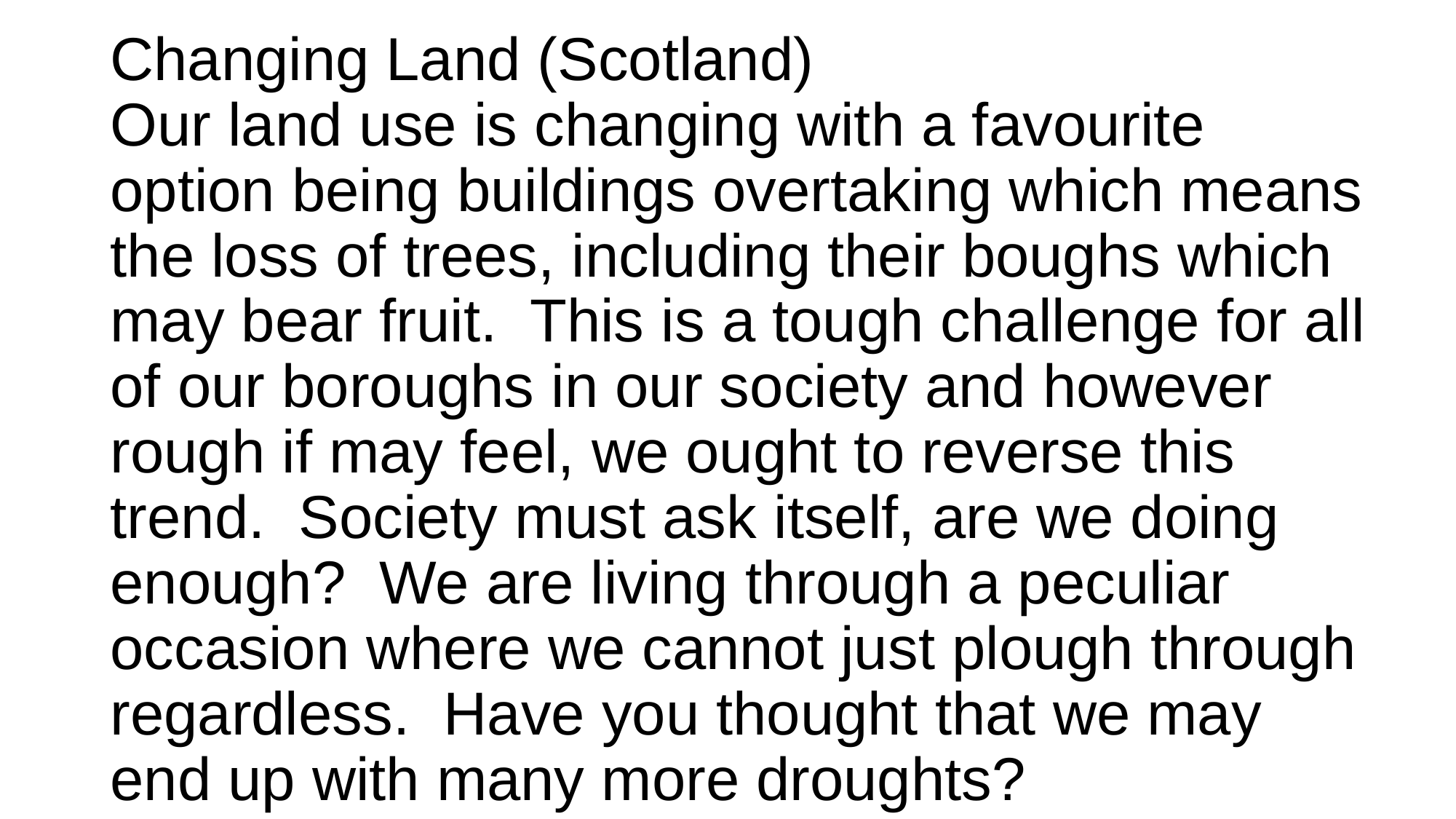

# Changing Land (Scotland) Our land use is changing with a favourite option being buildings overtaking which means the loss of trees, including their boughs which may bear fruit.  This is a tough challenge for all of our boroughs in our society and however rough if may feel, we ought to reverse this trend.  Society must ask itself, are we doing enough?  We are living through a peculiar occasion where we cannot just plough through regardless.  Have you thought that we may end up with many more droughts?